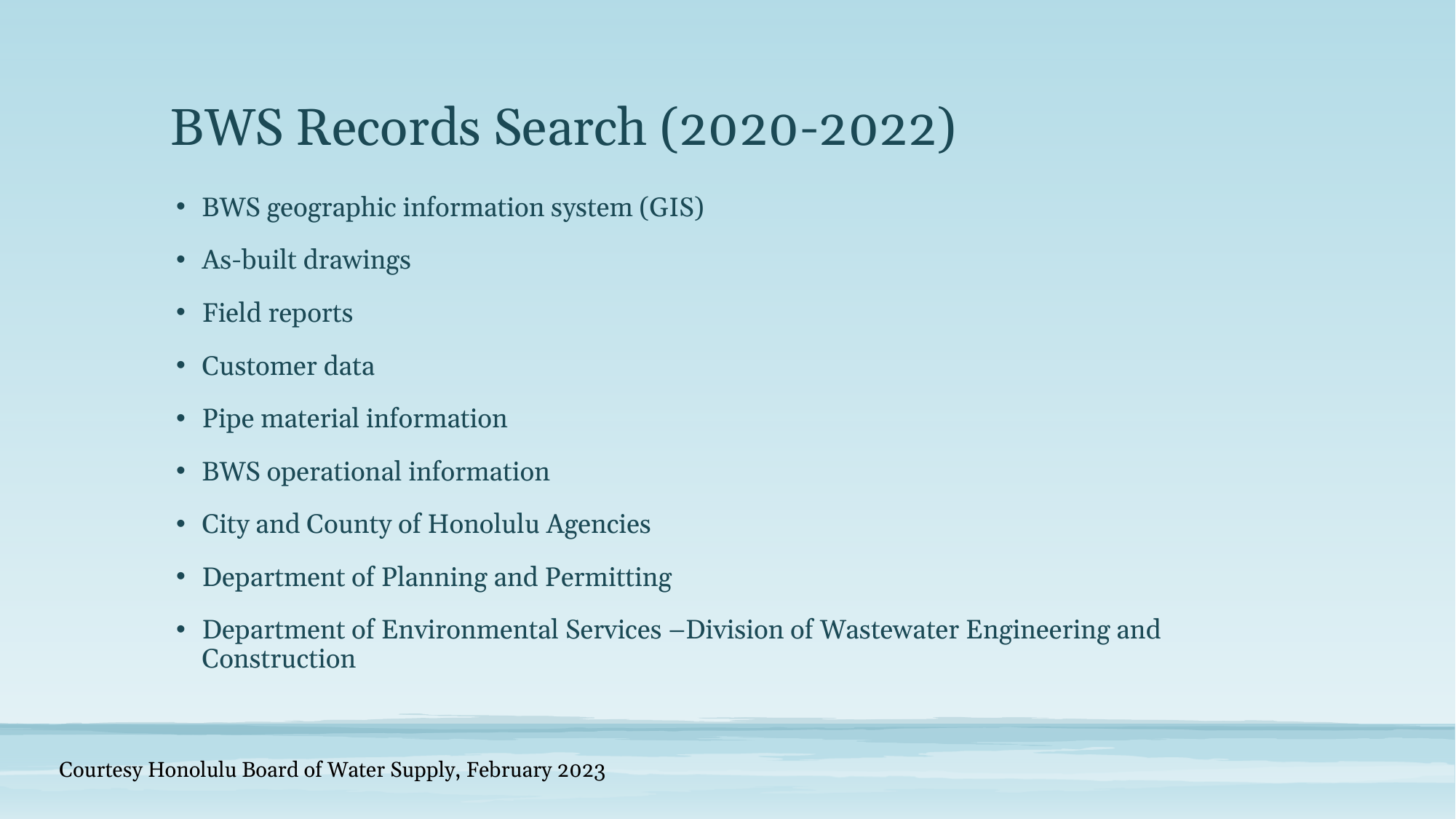

# BWS Records Search (2020-2022)
BWS geographic information system (GIS)
As-built drawings
Field reports
Customer data
Pipe material information
BWS operational information
City and County of Honolulu Agencies
Department of Planning and Permitting
Department of Environmental Services –Division of Wastewater Engineering and Construction

Courtesy Honolulu Board of Water Supply, February 2023